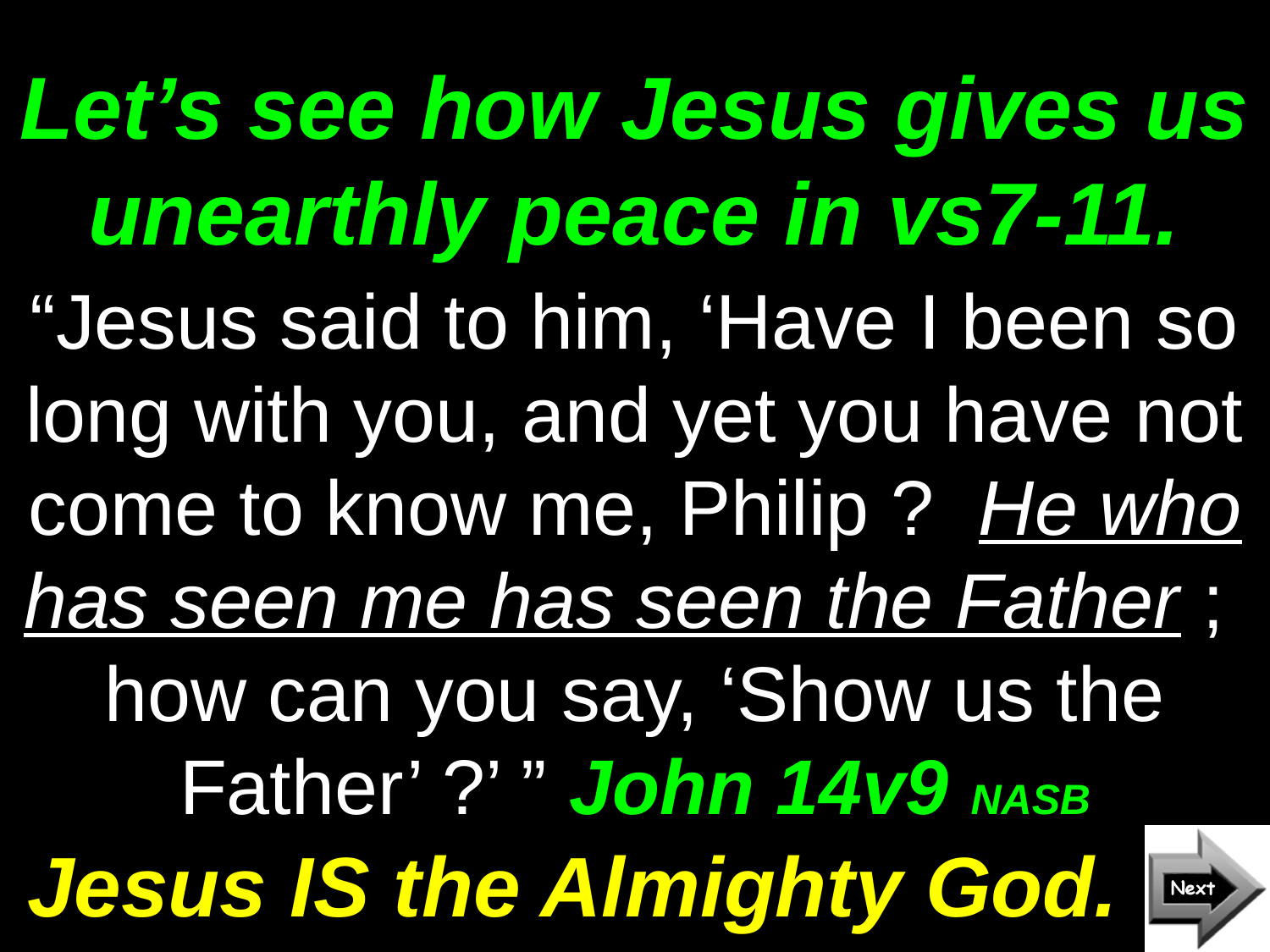

# Let’s see how Jesus gives us unearthly peace in vs7-11.
“Jesus said to him, ‘Have I been so long with you, and yet you have not come to know me, Philip ?  He who has seen me has seen the Father ;  how can you say, ‘Show us the Father’ ?’ ” John 14v9 NASB
Jesus IS the Almighty God.